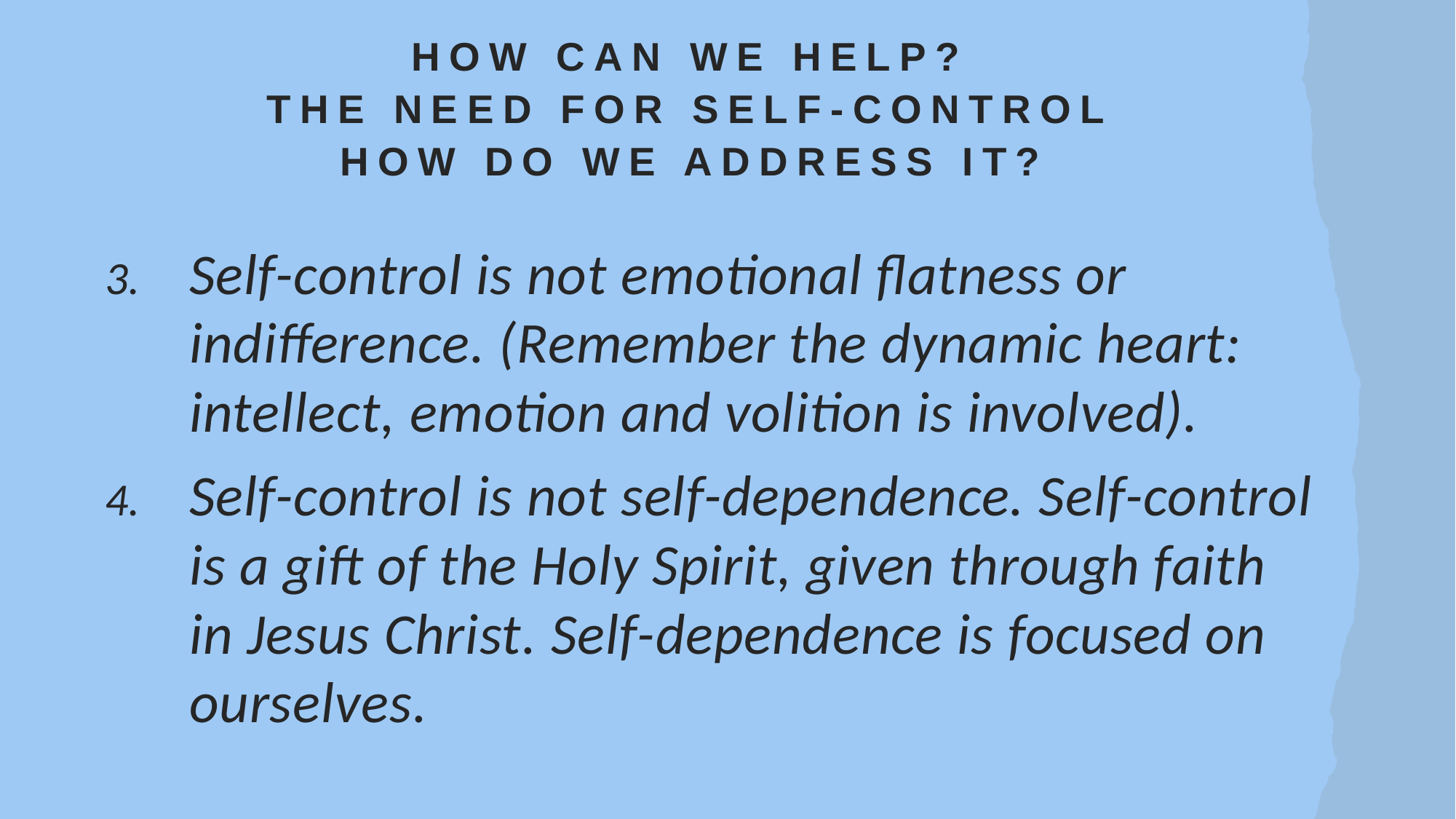

# How can we help? The need for self-control How do we address it?
Self-control is not emotional flatness or indifference. (Remember the dynamic heart: intellect, emotion and volition is involved).
Self-control is not self-dependence. Self-control is a gift of the Holy Spirit, given through faith in Jesus Christ. Self-dependence is focused on ourselves.